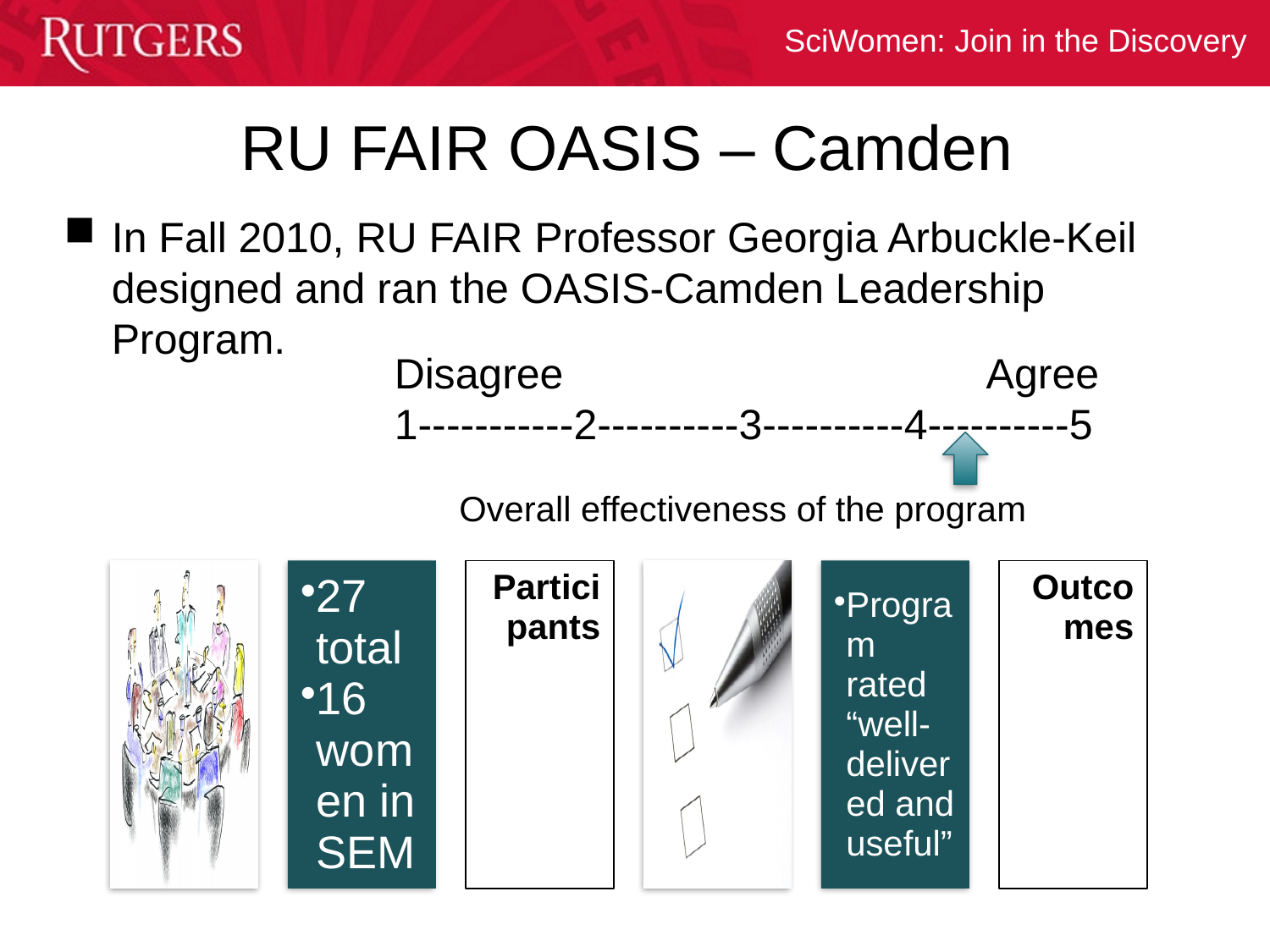

# RU FAIR OASIS – Camden
In Fall 2010, RU FAIR Professor Georgia Arbuckle-Keil designed and ran the OASIS-Camden Leadership Program.

Disagree                                    Agree
1-----------2----------3----------4----------5

Overall effectiveness of the program
Participants
Outcomes
16 women in SEM
27 total
Program rated “well-delivered and useful”